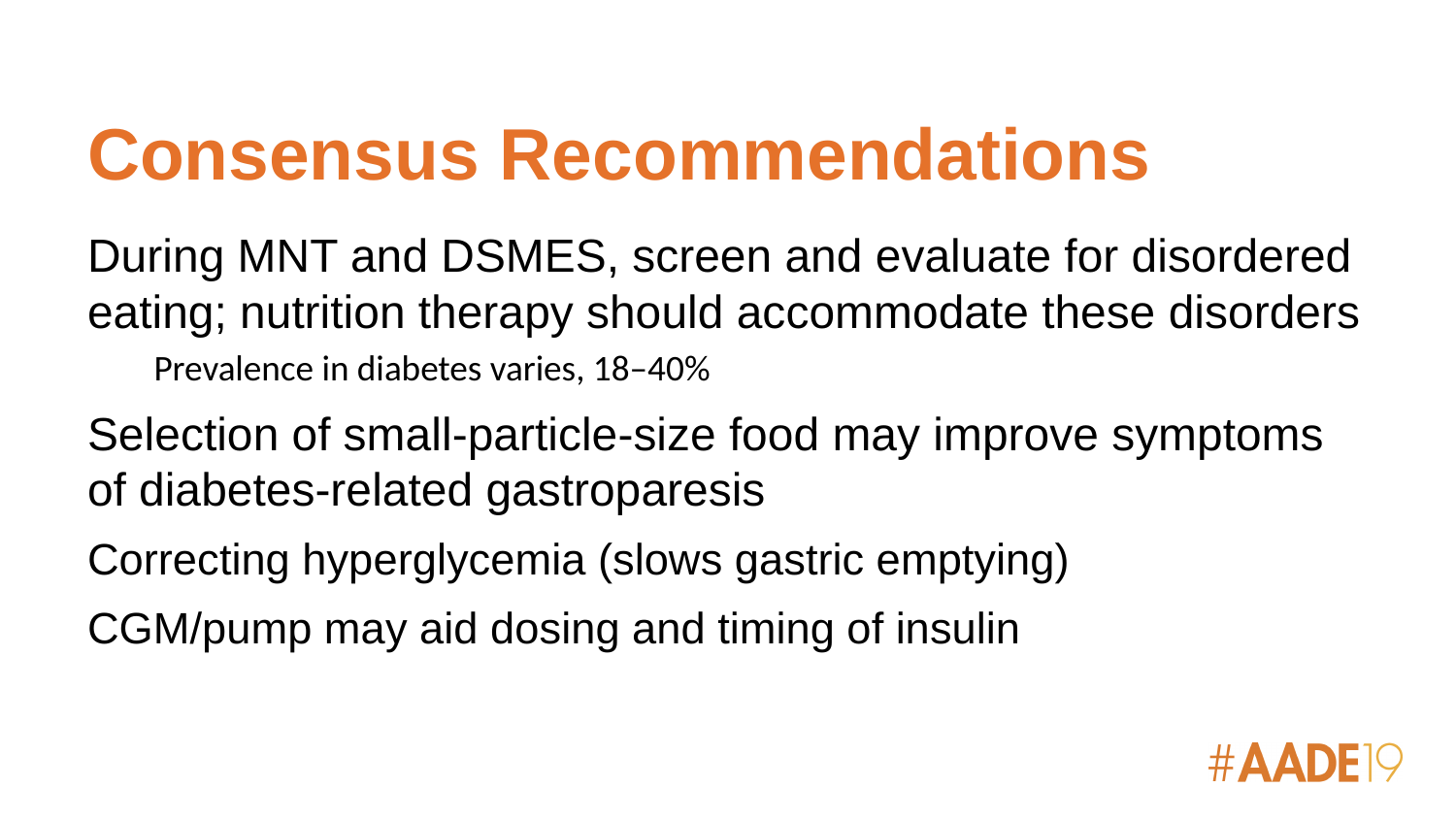

# Consensus Recommendations
During MNT and DSMES, screen and evaluate for disordered eating; nutrition therapy should accommodate these disorders
Prevalence in diabetes varies, 18–40%
Selection of small-particle-size food may improve symptoms of diabetes-related gastroparesis
Correcting hyperglycemia (slows gastric emptying)
CGM/pump may aid dosing and timing of insulin